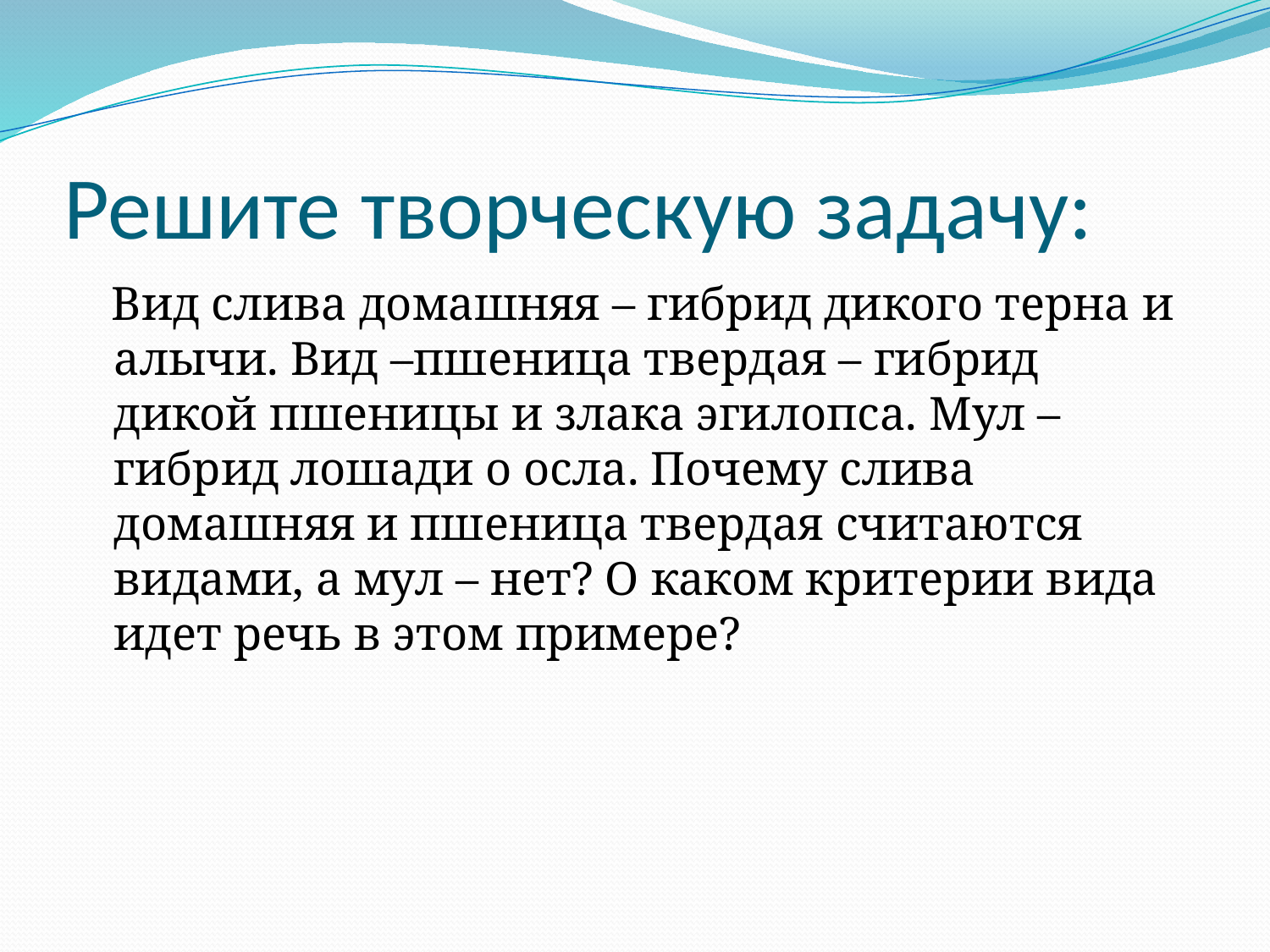

# Решите творческую задачу:
   Вид слива домашняя – гибрид дикого терна и алычи. Вид –пшеница твердая – гибрид дикой пшеницы и злака эгилопса. Мул – гибрид лошади о осла. Почему слива домашняя и пшеница твердая считаются видами, а мул – нет? О каком критерии вида идет речь в этом примере?